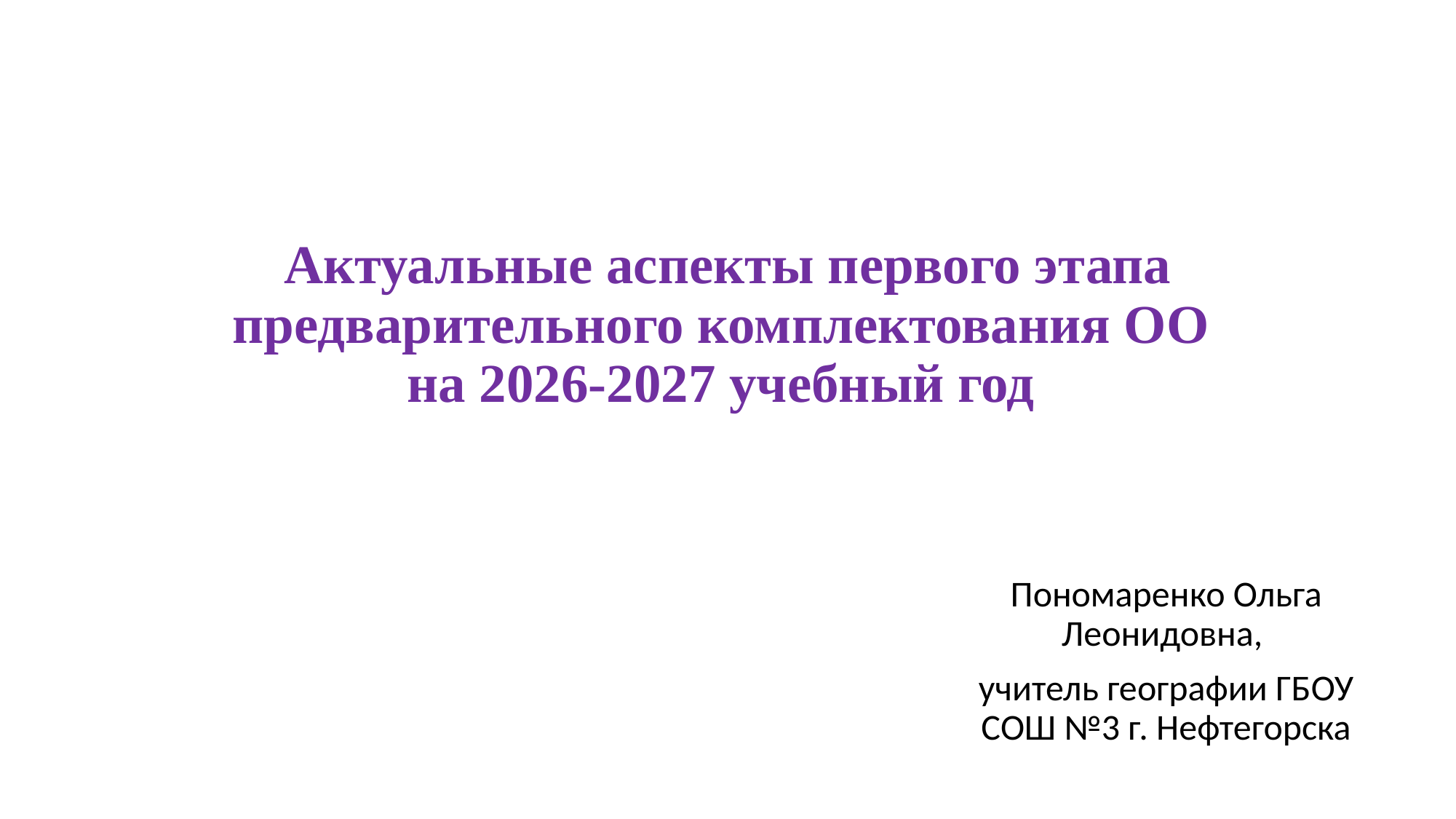

# Актуальные аспекты первого этапа предварительного комплектования ОО на 2026-2027 учебный год
Пономаренко Ольга Леонидовна,
учитель географии ГБОУ СОШ №3 г. Нефтегорска